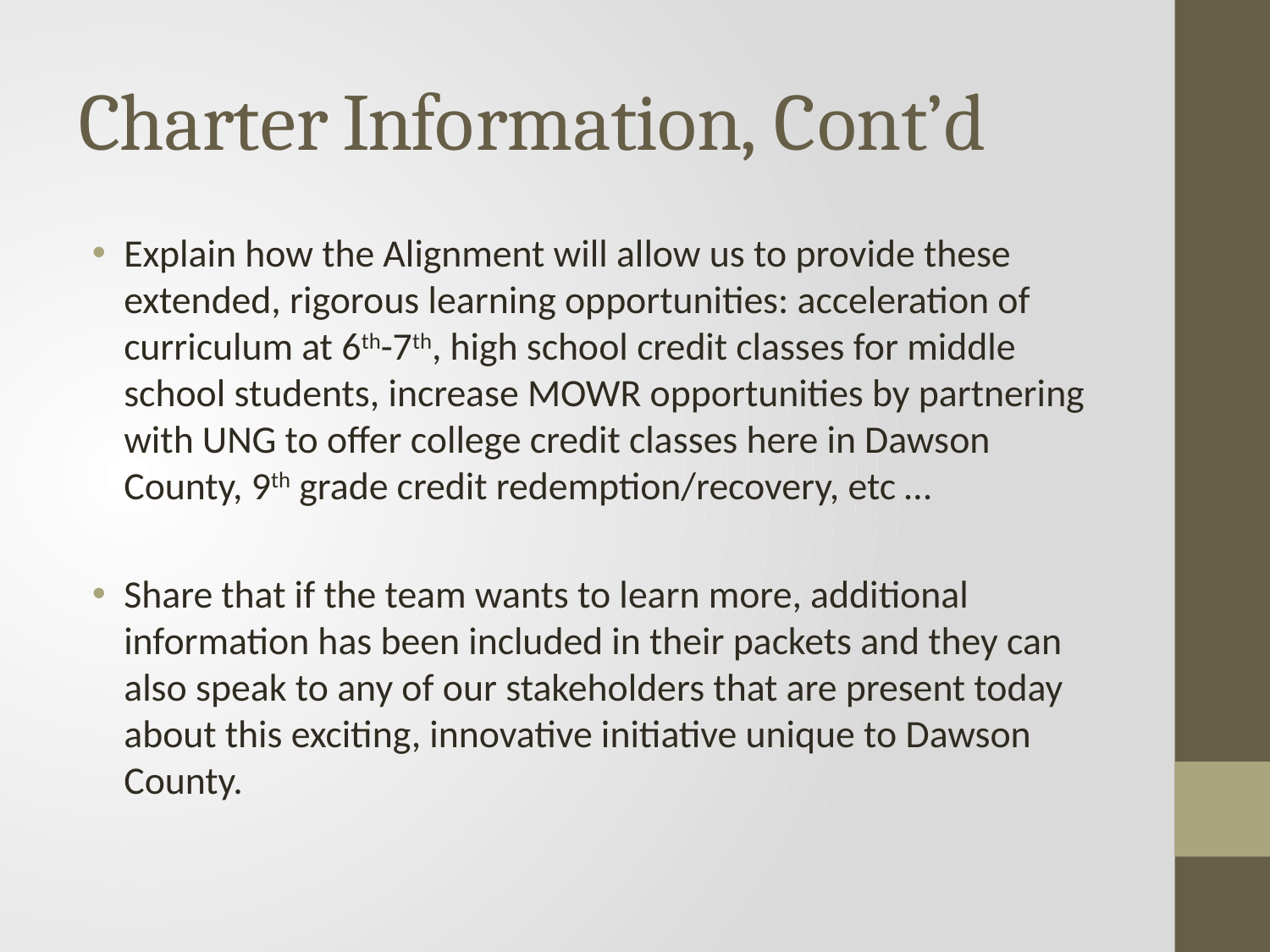

# Charter Information, Cont’d
Explain how the Alignment will allow us to provide these extended, rigorous learning opportunities: acceleration of curriculum at 6th-7th, high school credit classes for middle school students, increase MOWR opportunities by partnering with UNG to offer college credit classes here in Dawson County, 9th grade credit redemption/recovery, etc …

Share that if the team wants to learn more, additional information has been included in their packets and they can also speak to any of our stakeholders that are present today about this exciting, innovative initiative unique to Dawson County.